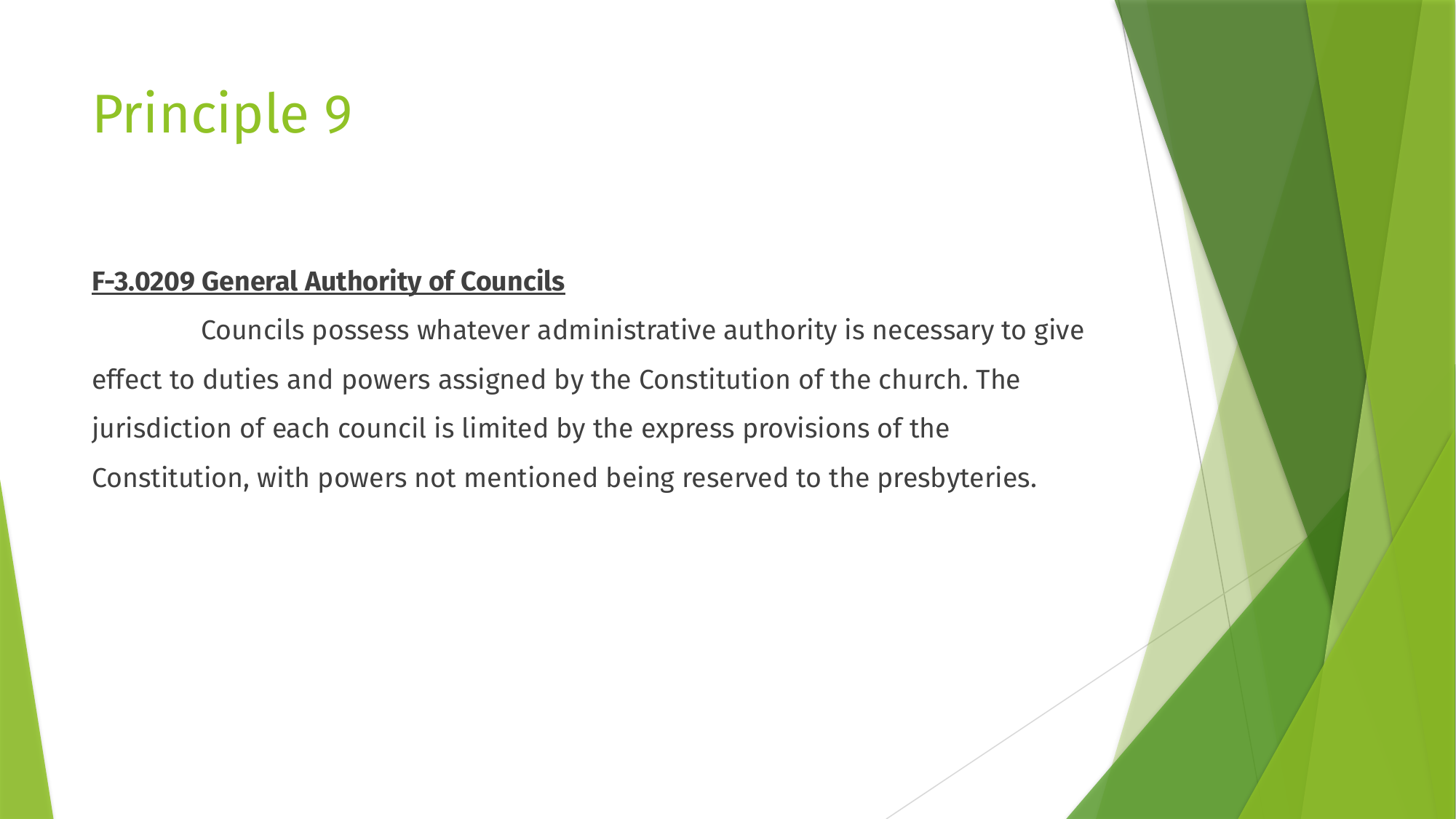

# Principle 9
F-3.0209 General Authority of Councils
	Councils possess whatever administrative authority is necessary to give effect to duties and powers assigned by the Constitution of the church. The jurisdiction of each council is limited by the express provisions of the Constitution, with powers not mentioned being reserved to the presbyteries.